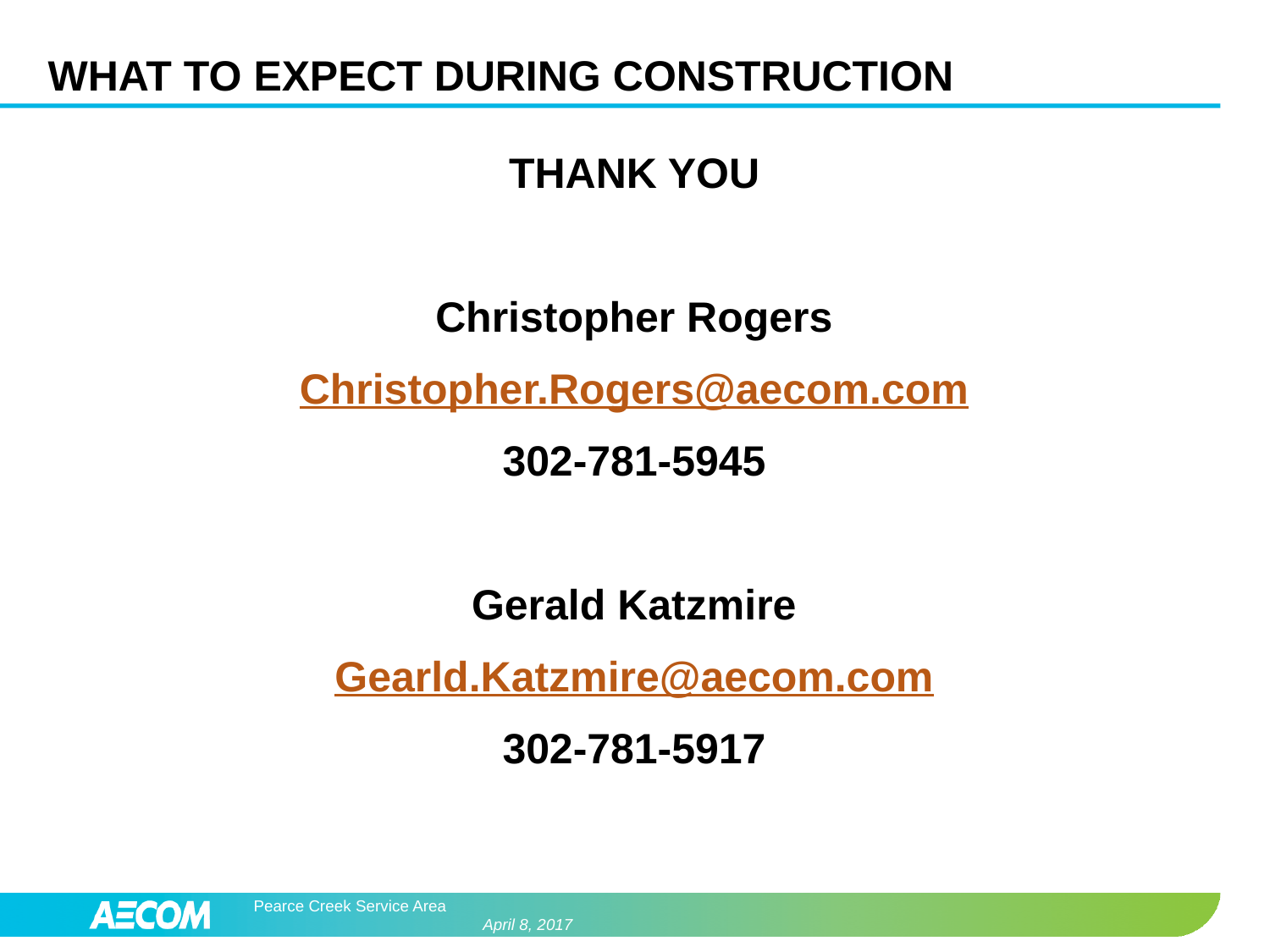

# What to Expect During Construction
THANK YOU

Christopher Rogers
Christopher.Rogers@aecom.com
302-781-5945

Gerald Katzmire
Gearld.Katzmire@aecom.com
302-781-5917